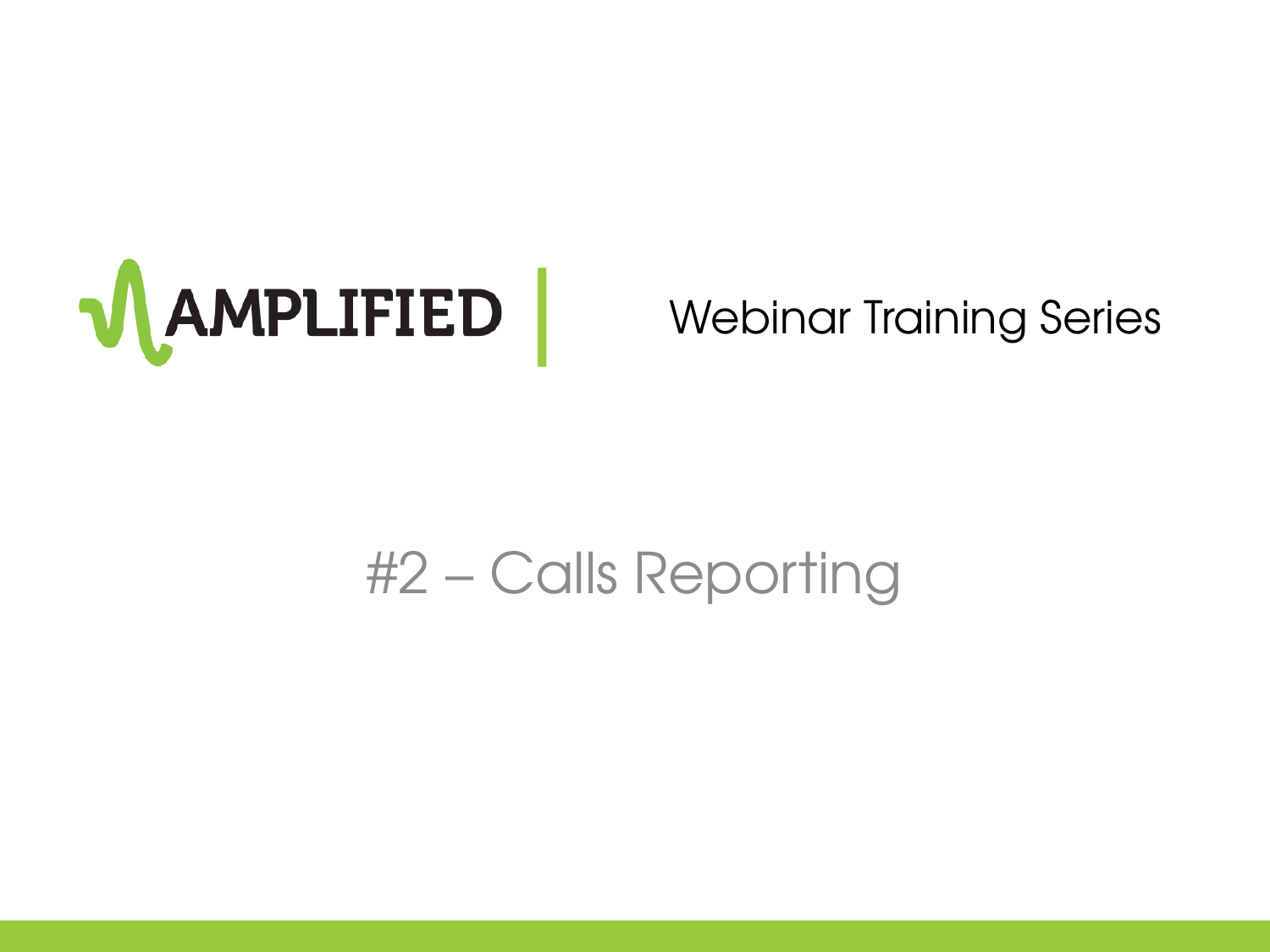

# Webinar Training Series
#2 – Calls Reporting